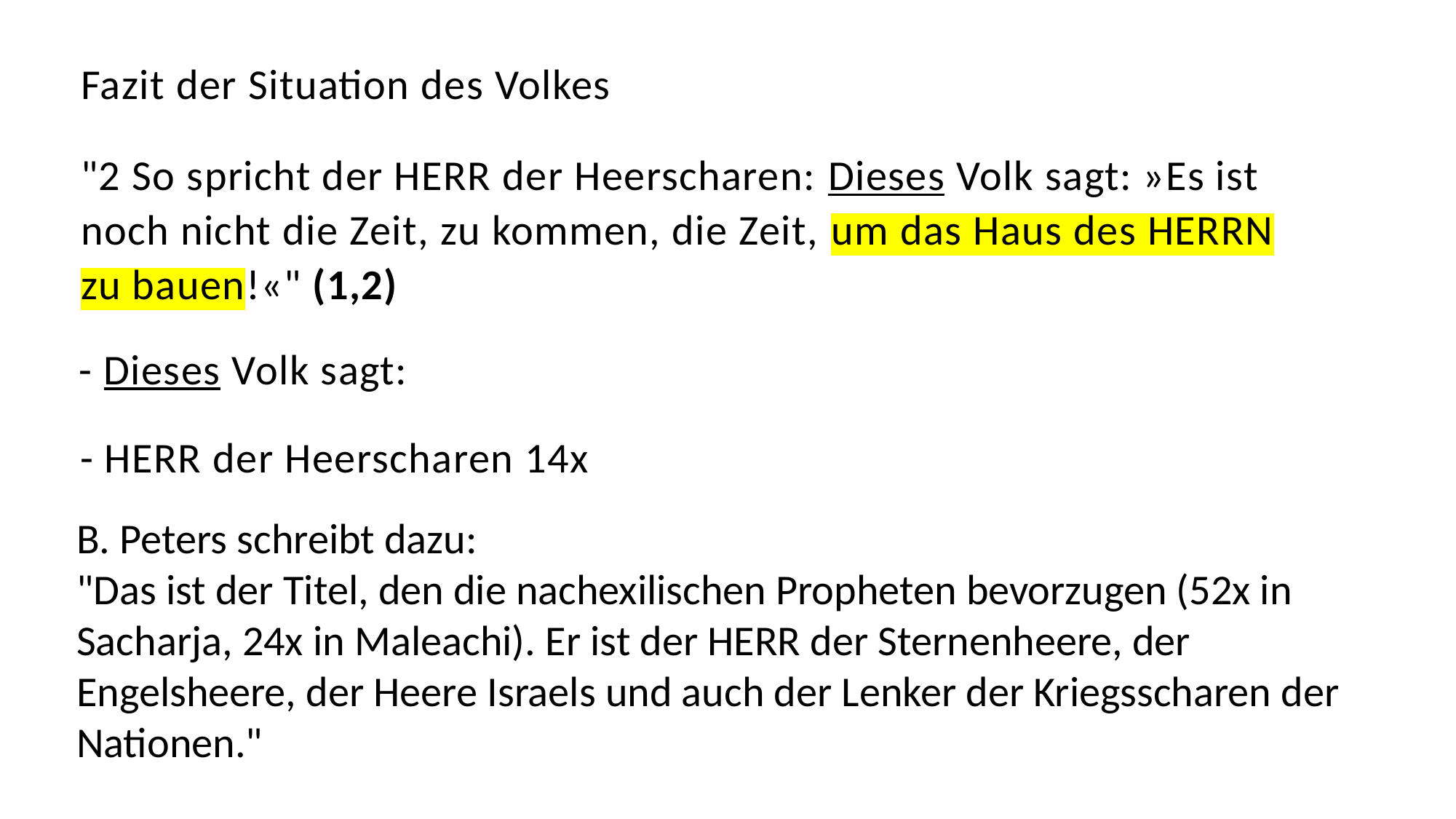

Fazit der Situation des Volkes
"2 So spricht der HERR der Heerscharen: Dieses Volk sagt: »Es ist noch nicht die Zeit, zu kommen, die Zeit, um das Haus des HERRN zu bauen!«" (1,2)
- Dieses Volk sagt:
- HERR der Heerscharen 14x
B. Peters schreibt dazu:
"Das ist der Titel, den die nachexilischen Propheten bevorzugen (52x in Sacharja, 24x in Maleachi). Er ist der HERR der Sternenheere, der Engelsheere, der Heere Israels und auch der Lenker der Kriegsscharen der Nationen."